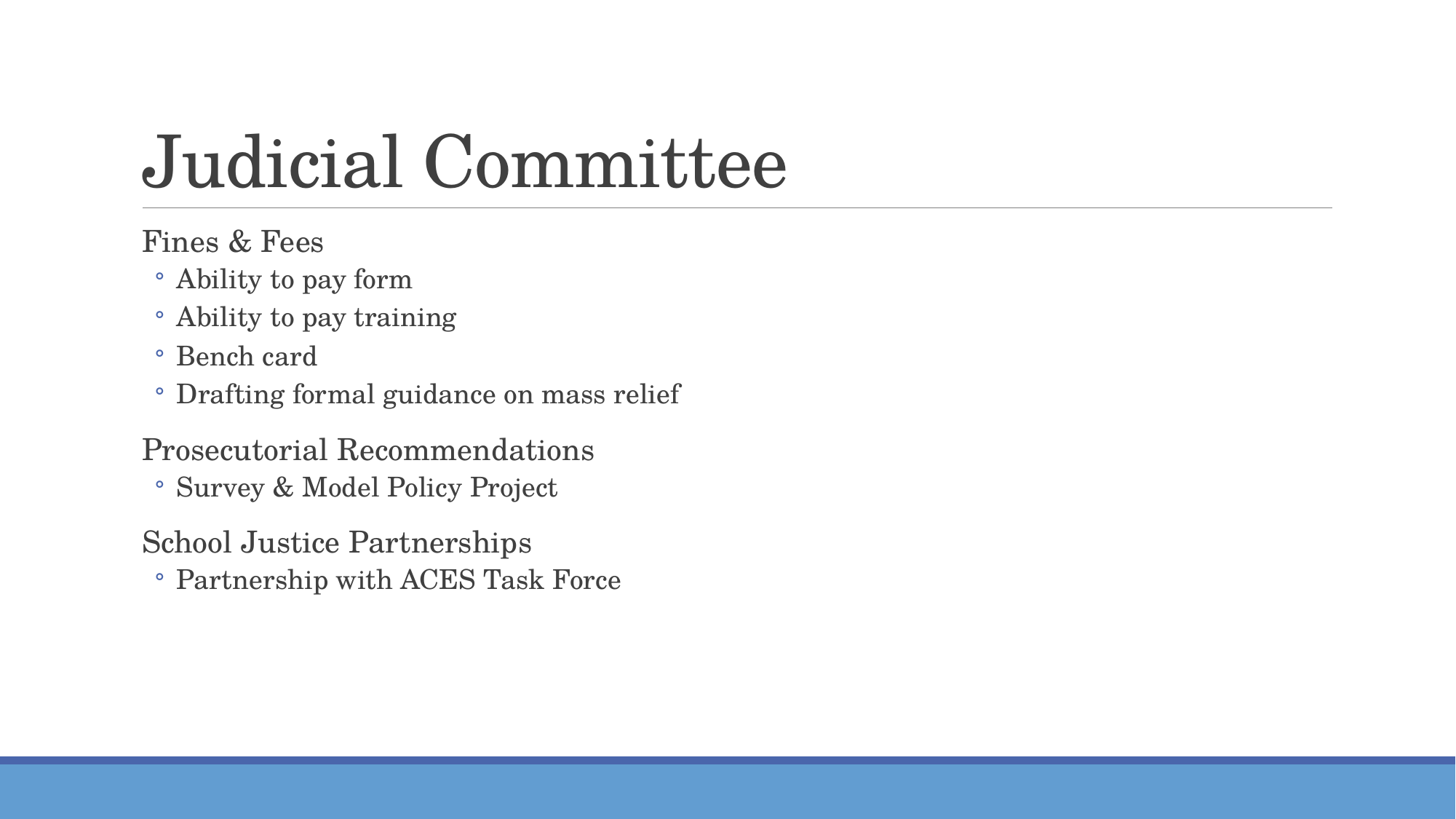

# Judicial Committee
Fines & Fees
Ability to pay form
Ability to pay training
Bench card
Drafting formal guidance on mass relief
Prosecutorial Recommendations
Survey & Model Policy Project
School Justice Partnerships
Partnership with ACES Task Force